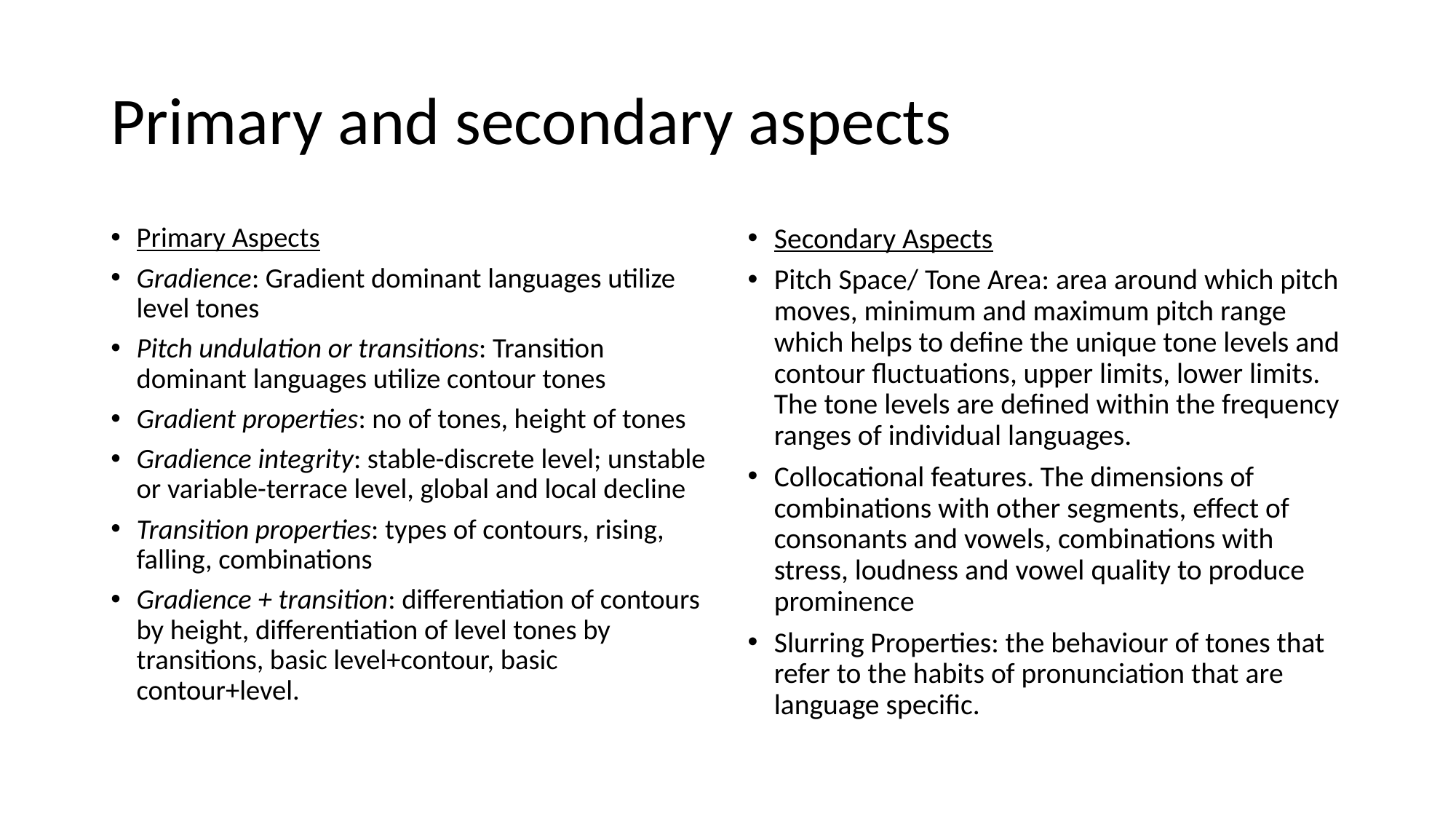

# Primary and secondary aspects
Primary Aspects
Gradience: Gradient dominant languages utilize level tones
Pitch undulation or transitions: Transition dominant languages utilize contour tones
Gradient properties: no of tones, height of tones
Gradience integrity: stable-discrete level; unstable or variable-terrace level, global and local decline
Transition properties: types of contours, rising, falling, combinations
Gradience + transition: differentiation of contours by height, differentiation of level tones by transitions, basic level+contour, basic contour+level.

Secondary Aspects
Pitch Space/ Tone Area: area around which pitch moves, minimum and maximum pitch range which helps to define the unique tone levels and contour fluctuations, upper limits, lower limits. The tone levels are defined within the frequency ranges of individual languages.
Collocational features. The dimensions of combinations with other segments, effect of consonants and vowels, combinations with stress, loudness and vowel quality to produce prominence
Slurring Properties: the behaviour of tones that refer to the habits of pronunciation that are language specific.